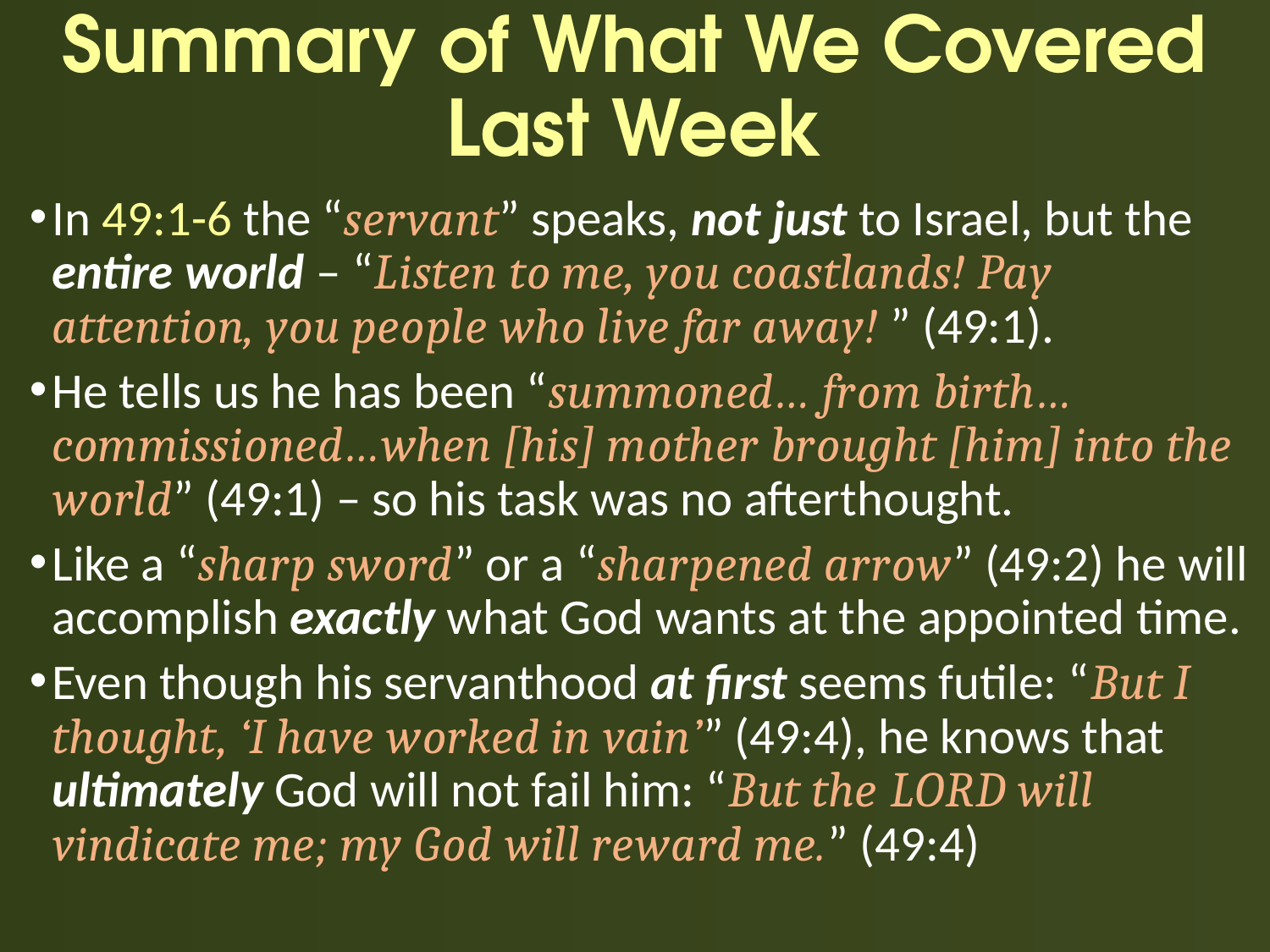

# Summary of What We Covered Last Week
In 49:1-6 the “servant” speaks, not just to Israel, but the entire world – “Listen to me, you coastlands! Pay attention, you people who live far away! ” (49:1).
He tells us he has been “summoned… from birth… commissioned…when [his] mother brought [him] into the world” (49:1) – so his task was no afterthought.
Like a “sharp sword” or a “sharpened arrow” (49:2) he will accomplish exactly what God wants at the appointed time.
Even though his servanthood at first seems futile: “But I thought, ‘I have worked in vain’” (49:4), he knows that ultimately God will not fail him: “But the LORD will vindicate me; my God will reward me.” (49:4)